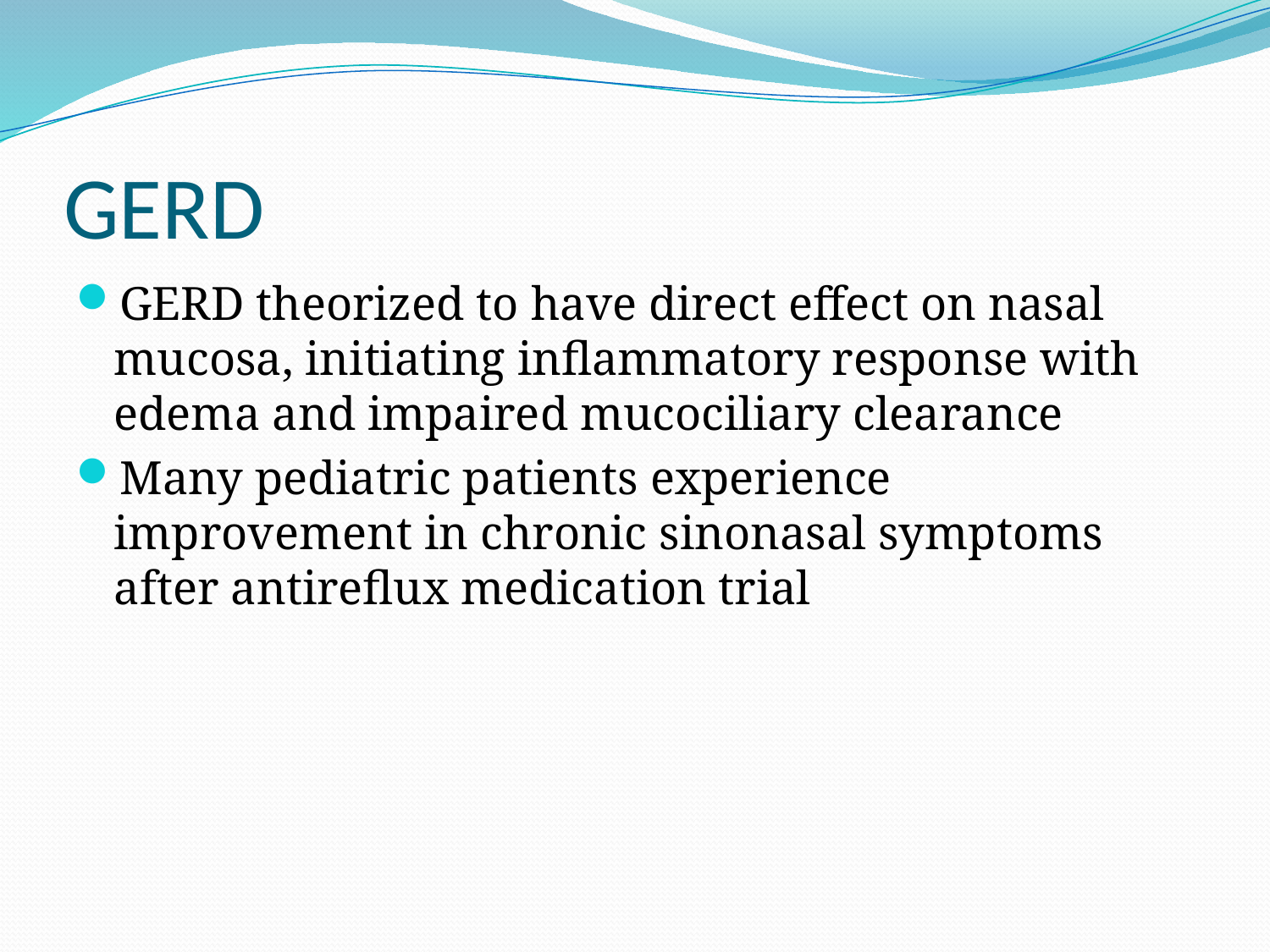

# GERD
GERD theorized to have direct effect on nasal mucosa, initiating inflammatory response with edema and impaired mucociliary clearance
Many pediatric patients experience improvement in chronic sinonasal symptoms after antireflux medication trial